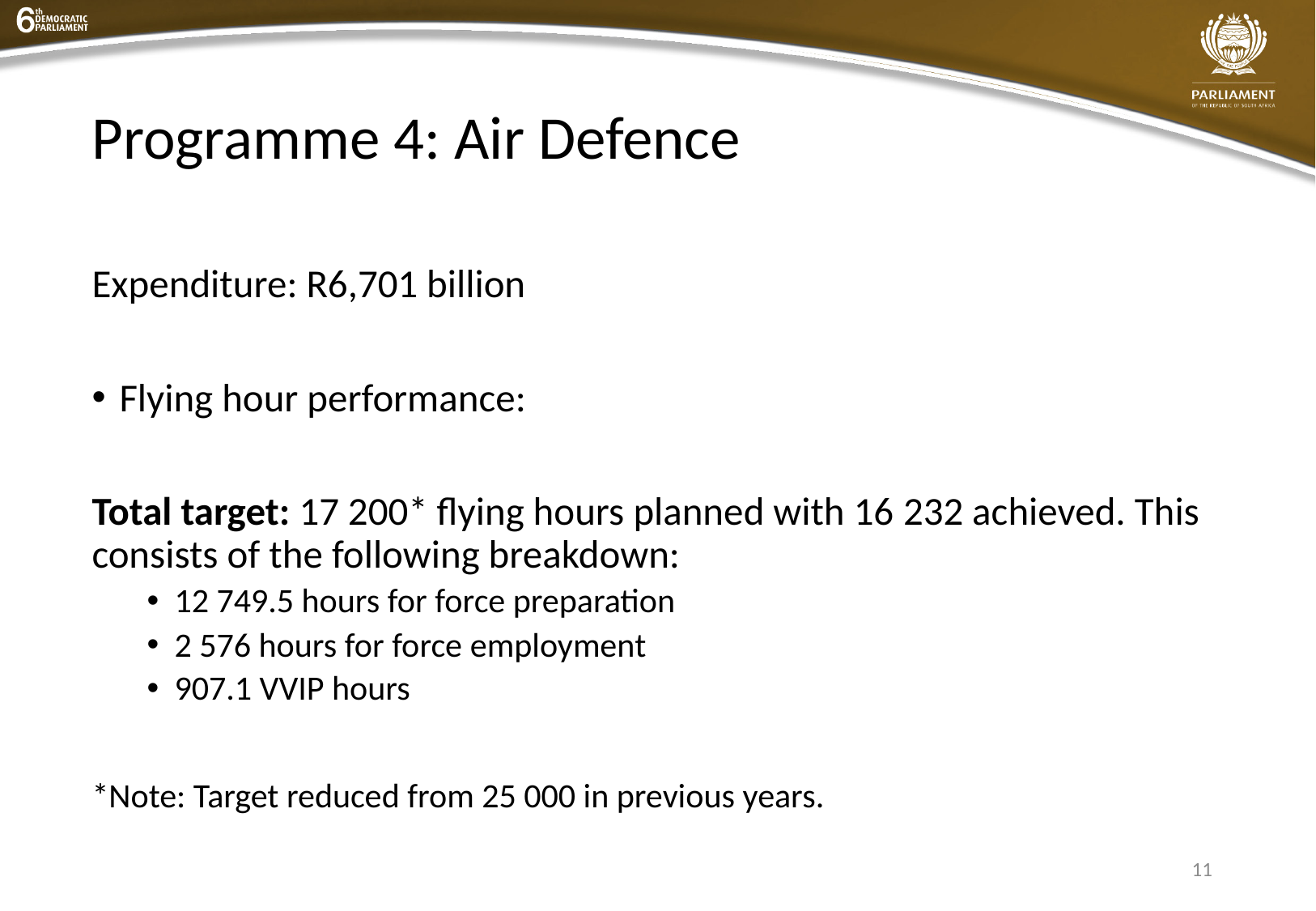

# Programme 4: Air Defence
Expenditure: R6,701 billion

Flying hour performance:

Total target: 17 200* flying hours planned with 16 232 achieved. This consists of the following breakdown:
12 749.5 hours for force preparation
2 576 hours for force employment
907.1 VVIP hours

*Note: Target reduced from 25 000 in previous years.
11